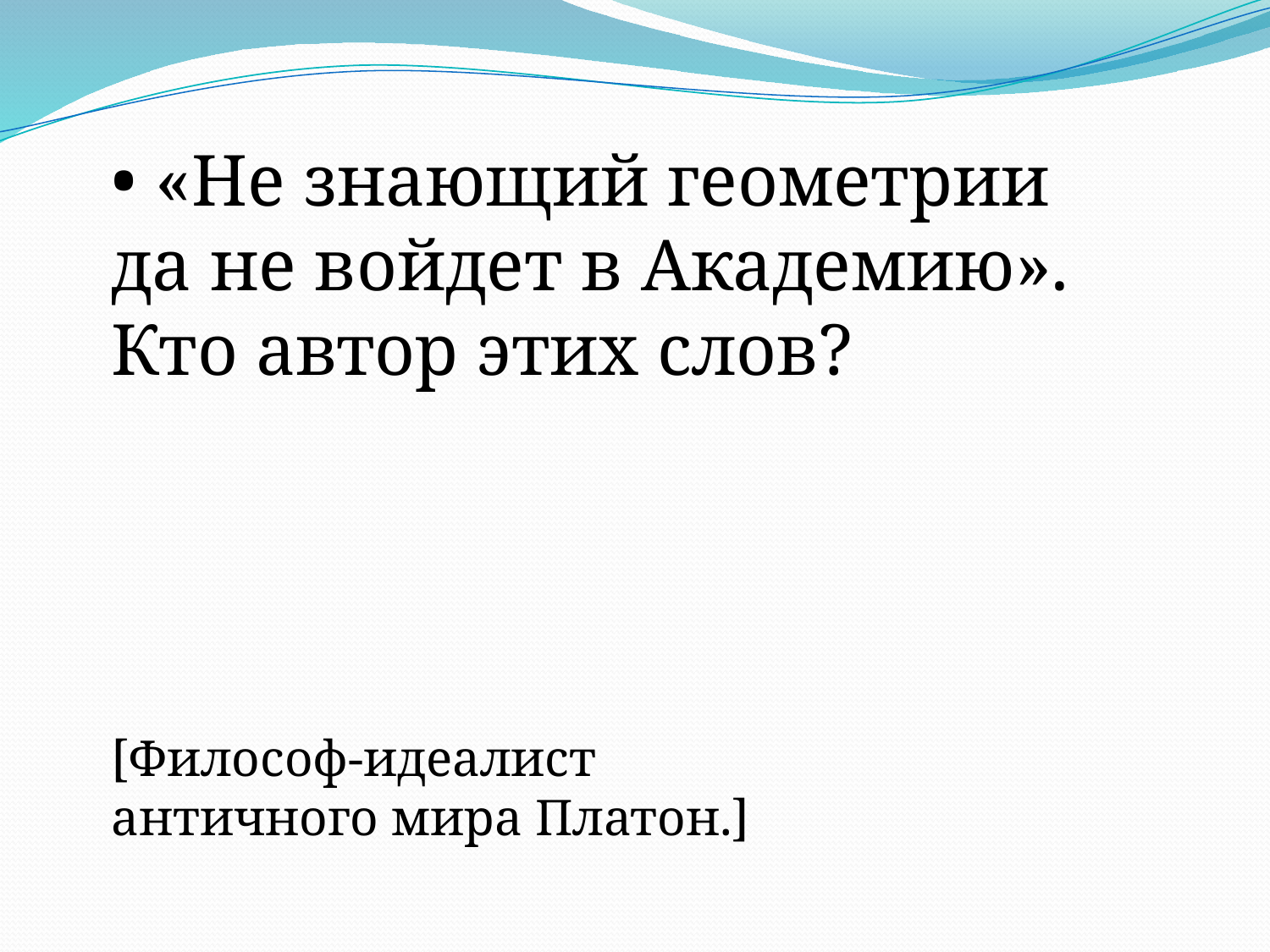

• «Не знающий геометрии да не войдет в Академию». Кто автор этих слов?

[Философ-идеалист
античного мира Платон.]